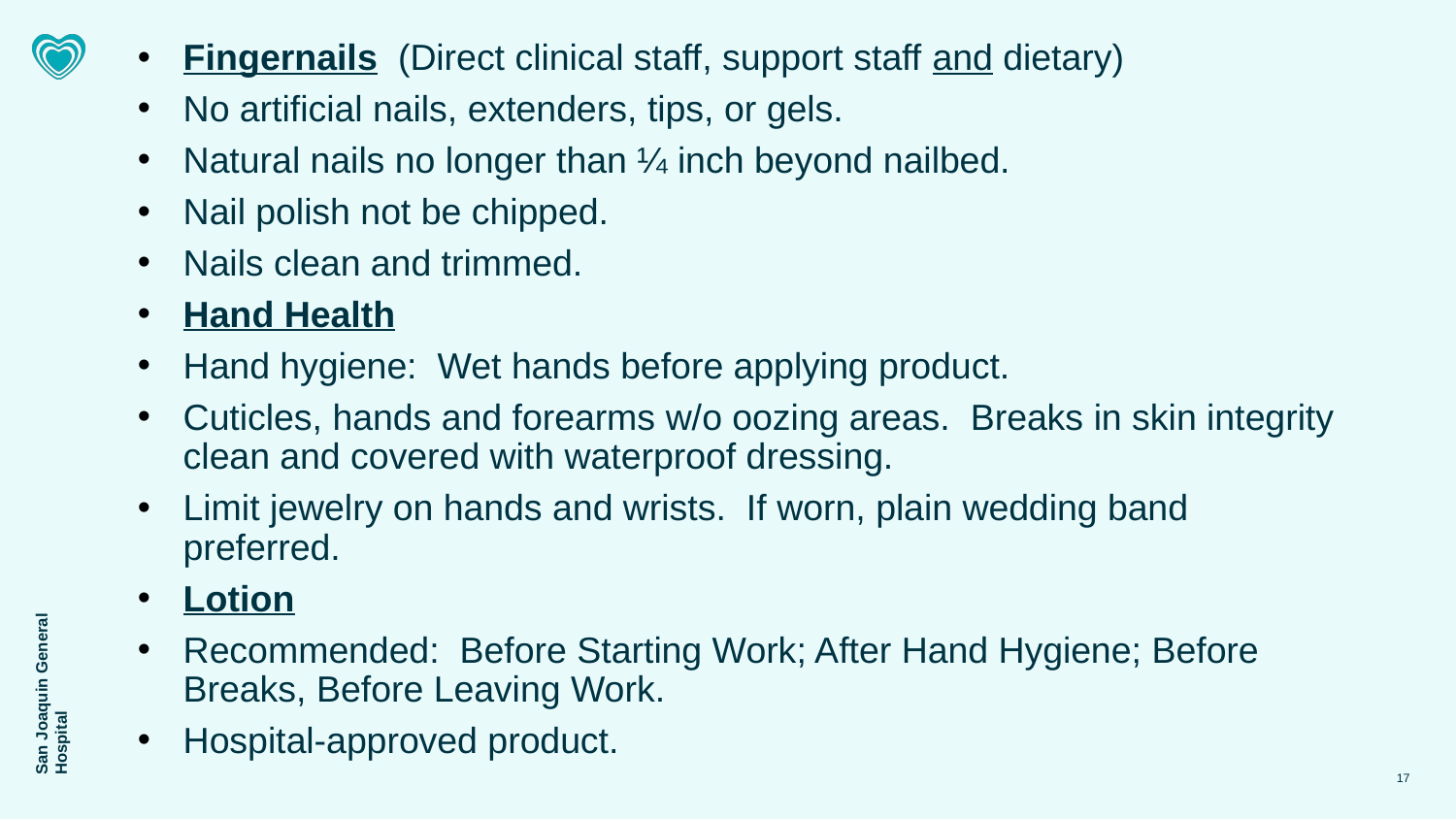

Fingernails  (Direct clinical staff, support staff and dietary)
No artificial nails, extenders, tips, or gels.
Natural nails no longer than ¼ inch beyond nailbed.
Nail polish not be chipped.
Nails clean and trimmed.
Hand Health
Hand hygiene:  Wet hands before applying product.
Cuticles, hands and forearms w/o oozing areas.  Breaks in skin integrity clean and covered with waterproof dressing.
Limit jewelry on hands and wrists.  If worn, plain wedding band preferred.
Lotion
Recommended:  Before Starting Work; After Hand Hygiene; Before Breaks, Before Leaving Work.
Hospital-approved product.

17